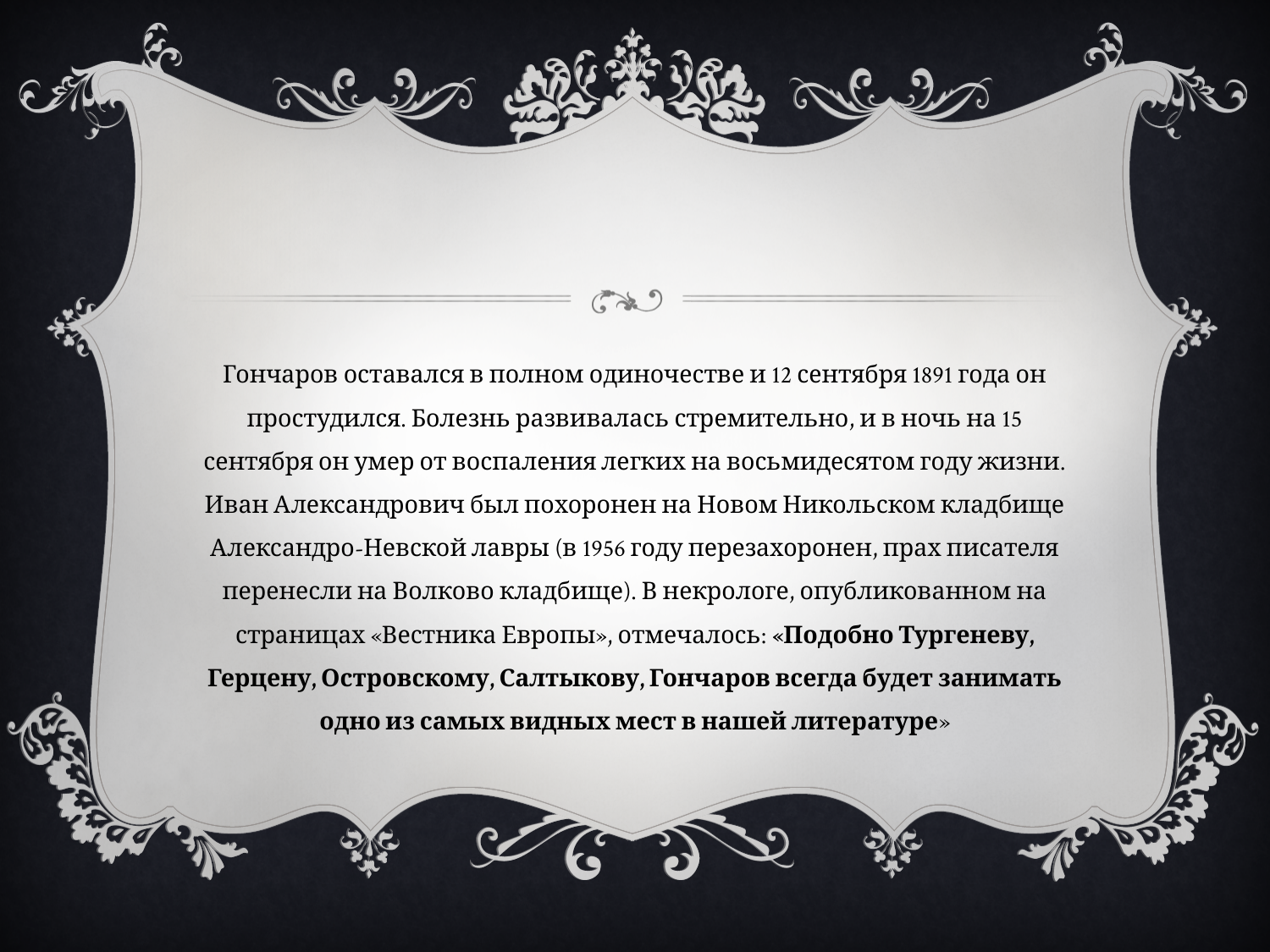

#
Гончаров оставался в полном одиночестве и 12 сентября 1891 года он простудился. Болезнь развивалась стремительно, и в ночь на 15 сентября он умер от воспаления легких на восьмидесятом году жизни. Иван Александрович был похоронен на Новом Никольском кладбище Александро-Невской лавры (в 1956 году перезахоронен, прах писателя перенесли на Волково кладбище). В некрологе, опубликованном на страницах «Вестника Европы», отмечалось: «Подобно Тургеневу, Герцену, Островскому, Салтыкову, Гончаров всегда будет занимать одно из самых видных мест в нашей литературе»